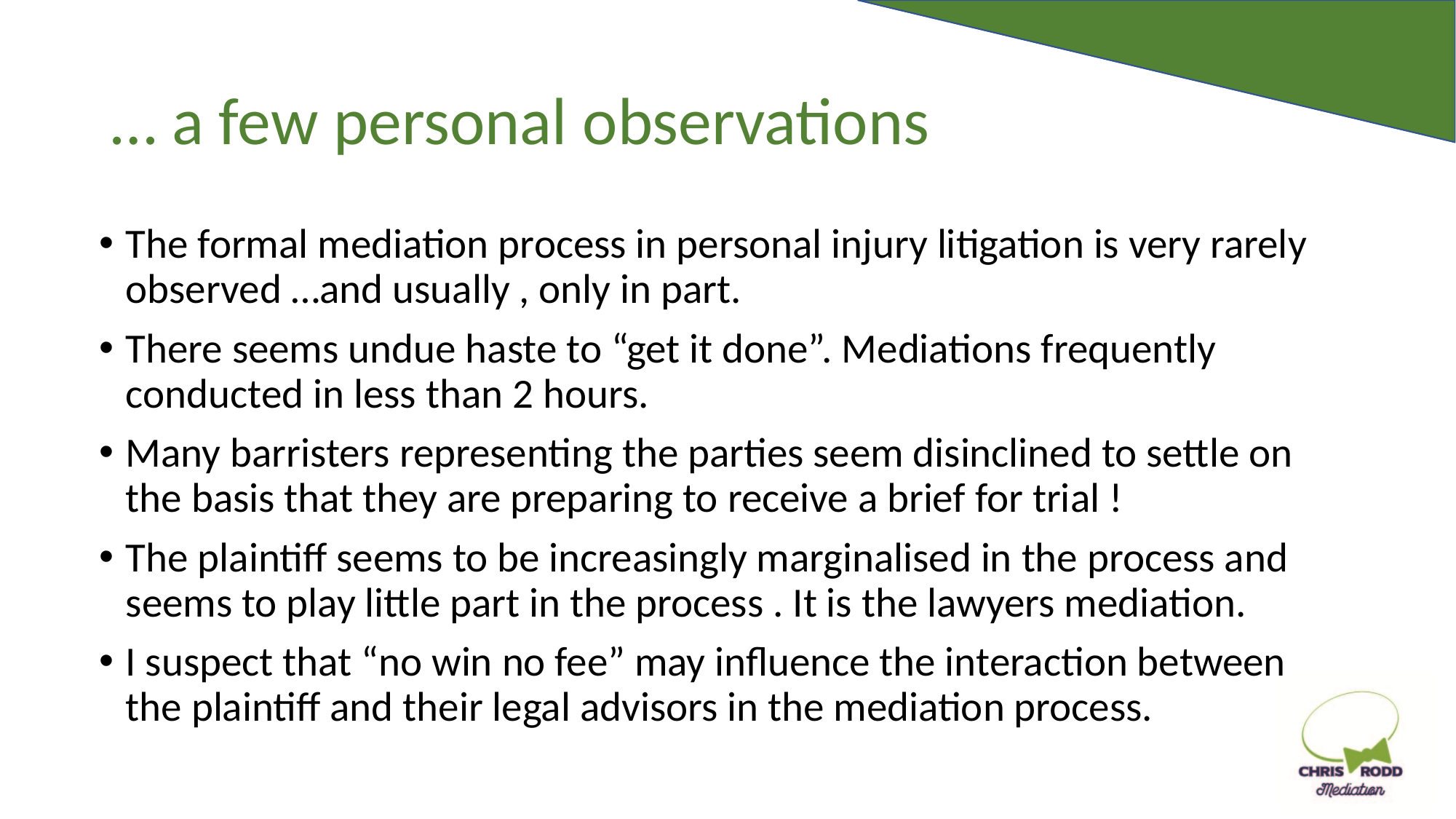

# … a few personal observations
The formal mediation process in personal injury litigation is very rarely observed …and usually , only in part.
There seems undue haste to “get it done”. Mediations frequently conducted in less than 2 hours.
Many barristers representing the parties seem disinclined to settle on the basis that they are preparing to receive a brief for trial !
The plaintiff seems to be increasingly marginalised in the process and seems to play little part in the process . It is the lawyers mediation.
I suspect that “no win no fee” may influence the interaction between the plaintiff and their legal advisors in the mediation process.